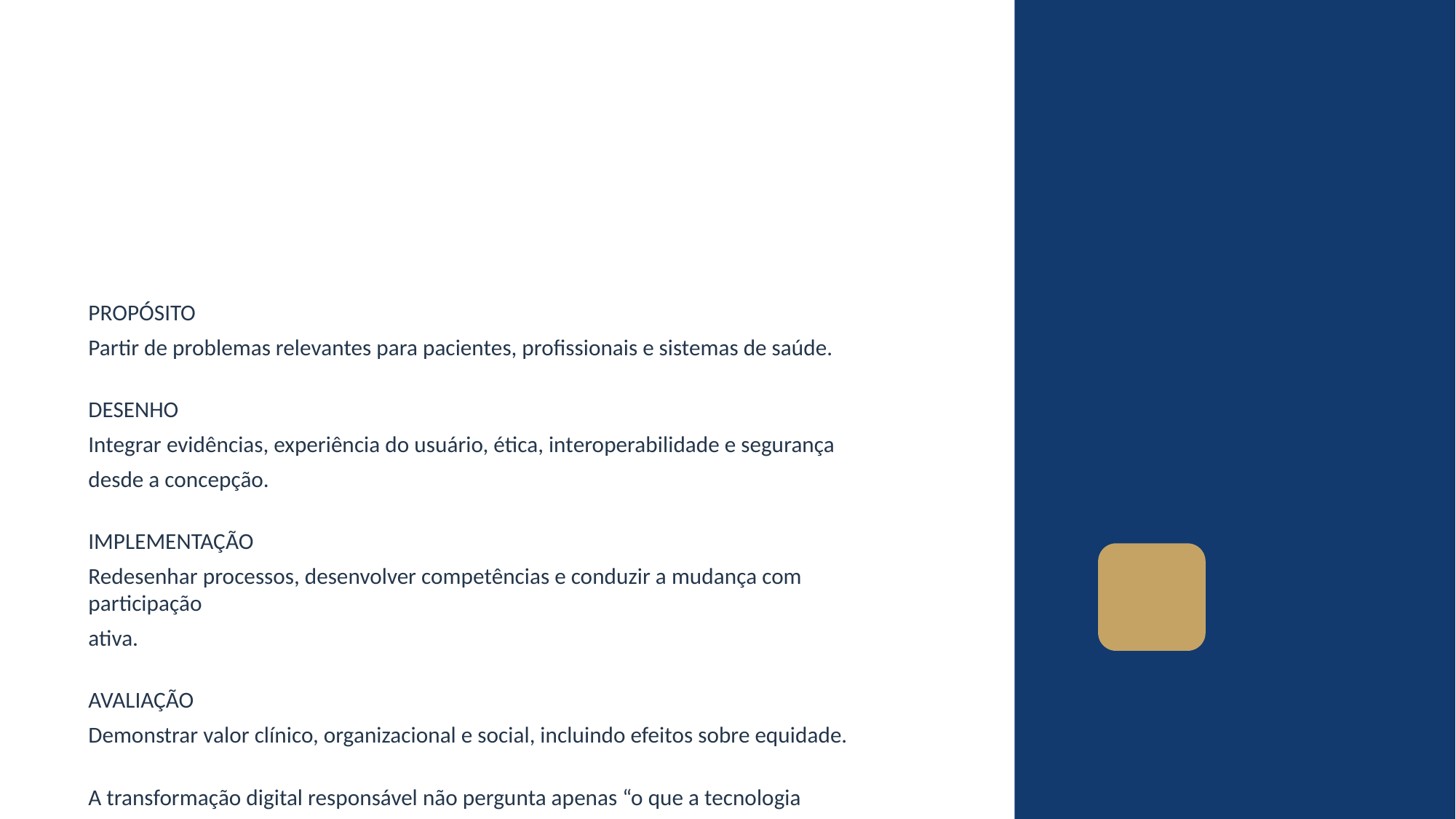

PROPÓSITO
Partir de problemas relevantes para pacientes, profissionais e sistemas de saúde.

DESENHO
Integrar evidências, experiência do usuário, ética, interoperabilidade e segurança
desde a concepção.

IMPLEMENTAÇÃO
Redesenhar processos, desenvolver competências e conduzir a mudança com participação
ativa.

AVALIAÇÃO
Demonstrar valor clínico, organizacional e social, incluindo efeitos sobre equidade.

A transformação digital responsável não pergunta apenas “o que a tecnologia
faz?”. Pergunta, sobretudo, “para quem ela gera valor, sob quais condições e com
quais consequências?”.